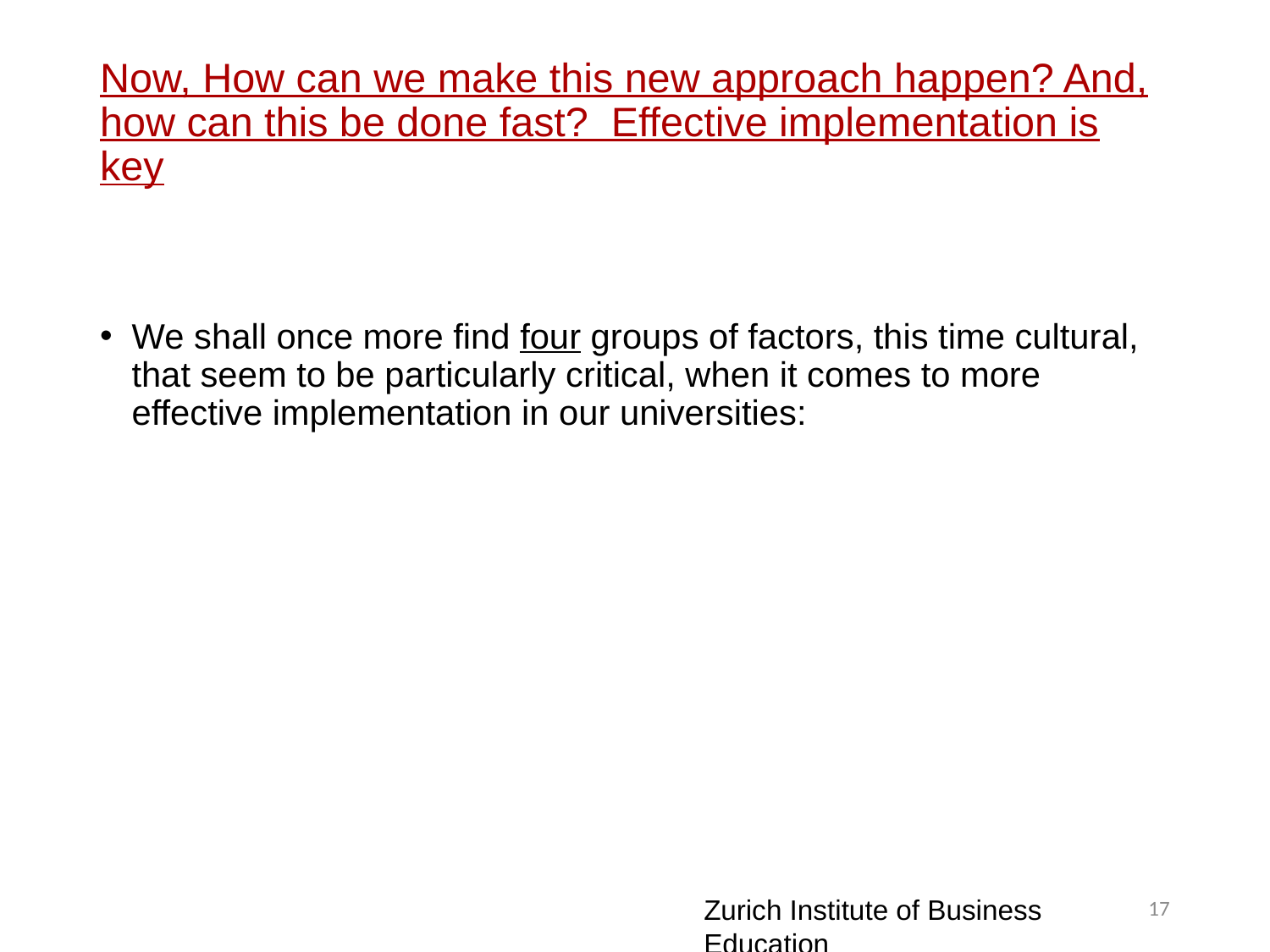

# Now, How can we make this new approach happen? And, how can this be done fast?  Effective implementation is key

We shall once more find four groups of factors, this time cultural, that seem to be particularly critical, when it comes to more effective implementation in our universities:

17